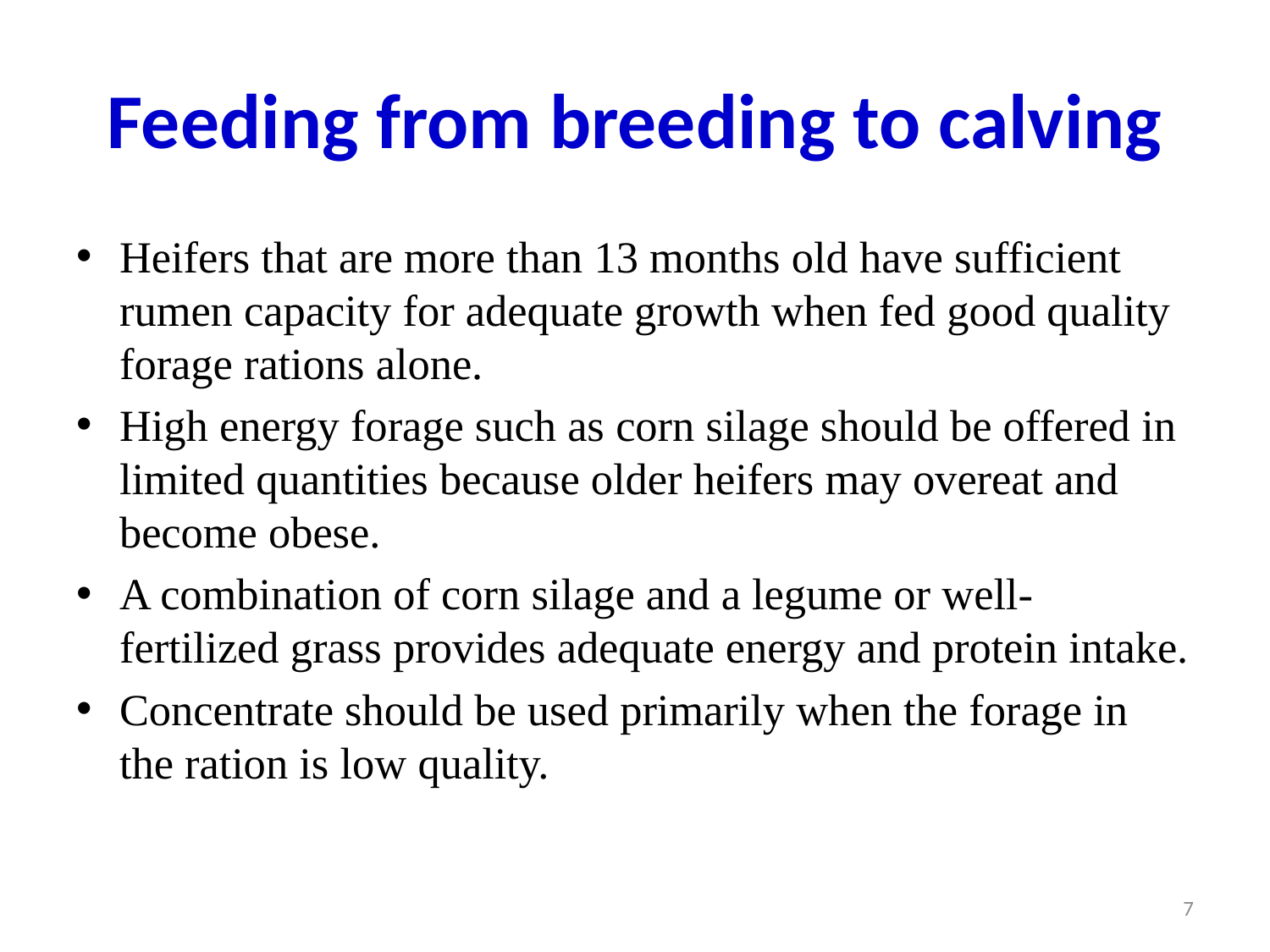

# Feeding from breeding to calving
Heifers that are more than 13 months old have sufficient rumen capacity for adequate growth when fed good quality forage rations alone.
High energy forage such as corn silage should be offered in limited quantities because older heifers may overeat and become obese.
A combination of corn silage and a legume or well-fertilized grass provides adequate energy and protein intake.
Concentrate should be used primarily when the forage in the ration is low quality.

7